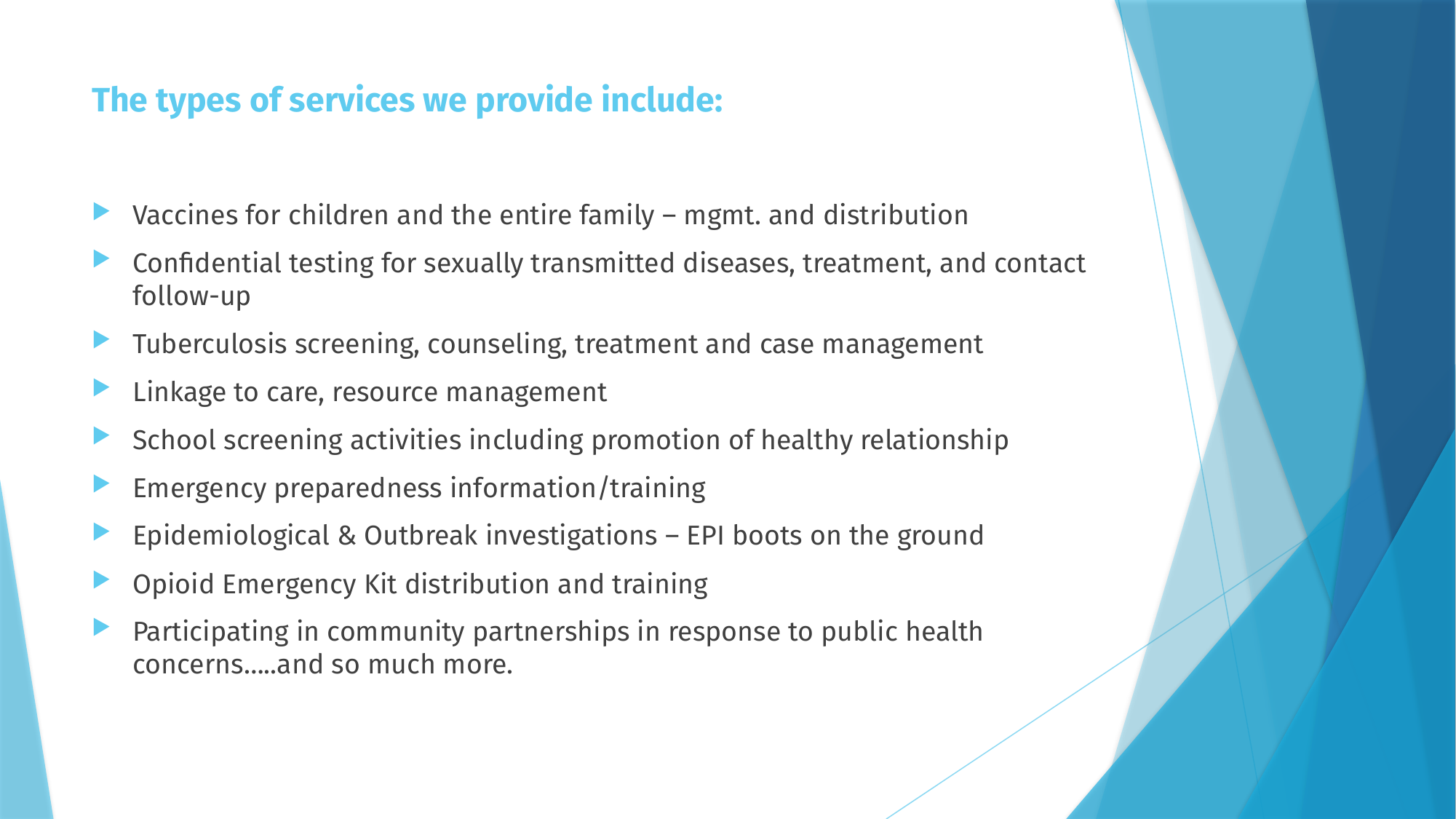

# The types of services we provide include:
Vaccines for children and the entire family – mgmt. and distribution
Confidential testing for sexually transmitted diseases, treatment, and contact follow-up
Tuberculosis screening, counseling, treatment and case management
Linkage to care, resource management
School screening activities including promotion of healthy relationship
Emergency preparedness information/training
Epidemiological & Outbreak investigations – EPI boots on the ground
Opioid Emergency Kit distribution and training
Participating in community partnerships in response to public health concerns…..and so much more.